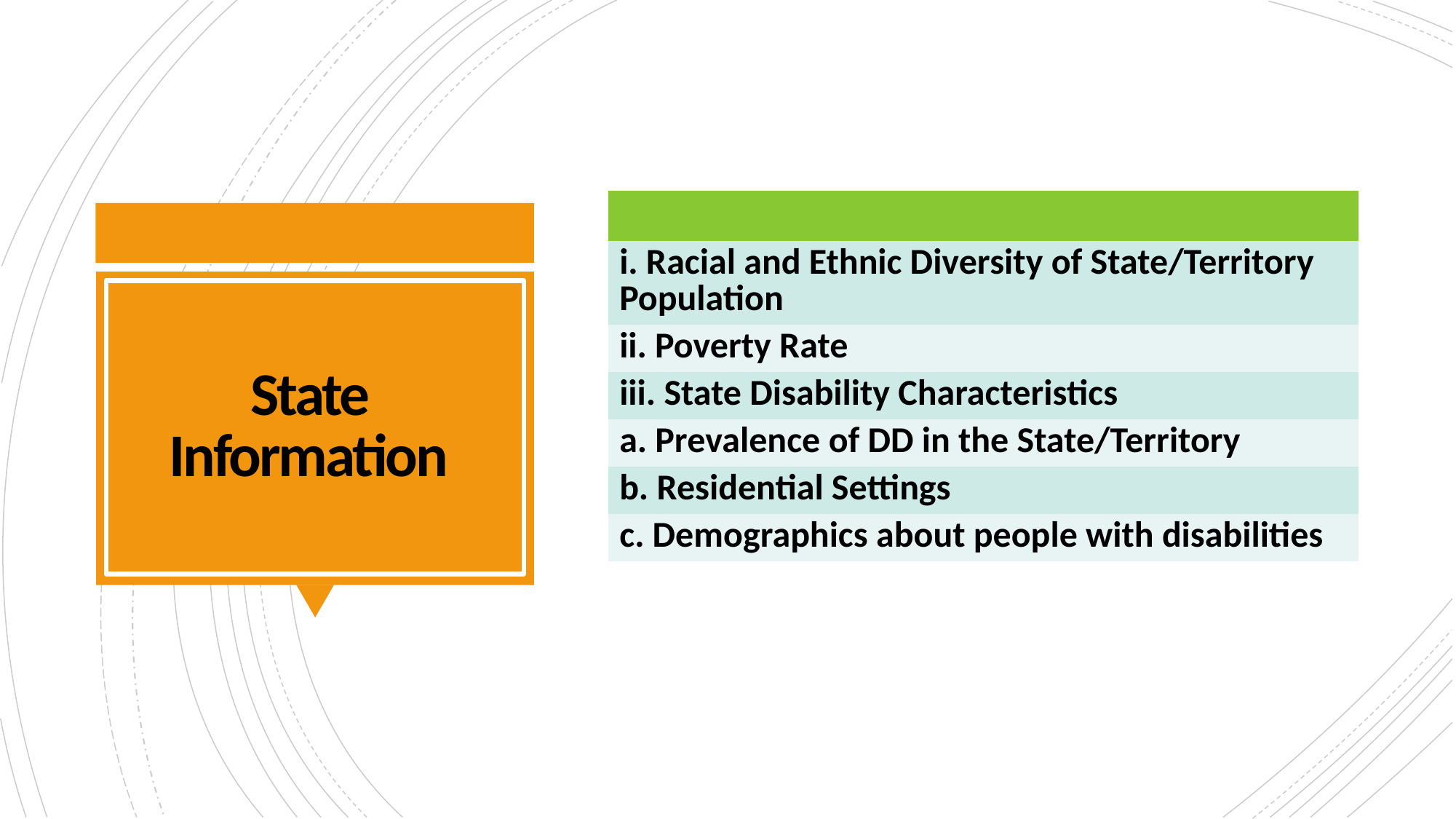

|  |
| --- |
| i. Racial and Ethnic Diversity of State/Territory Population |
| ii. Poverty Rate |
| iii. State Disability Characteristics |
| a. Prevalence of DD in the State/Territory |
| b. Residential Settings |
| c. Demographics about people with disabilities |
# State  Information